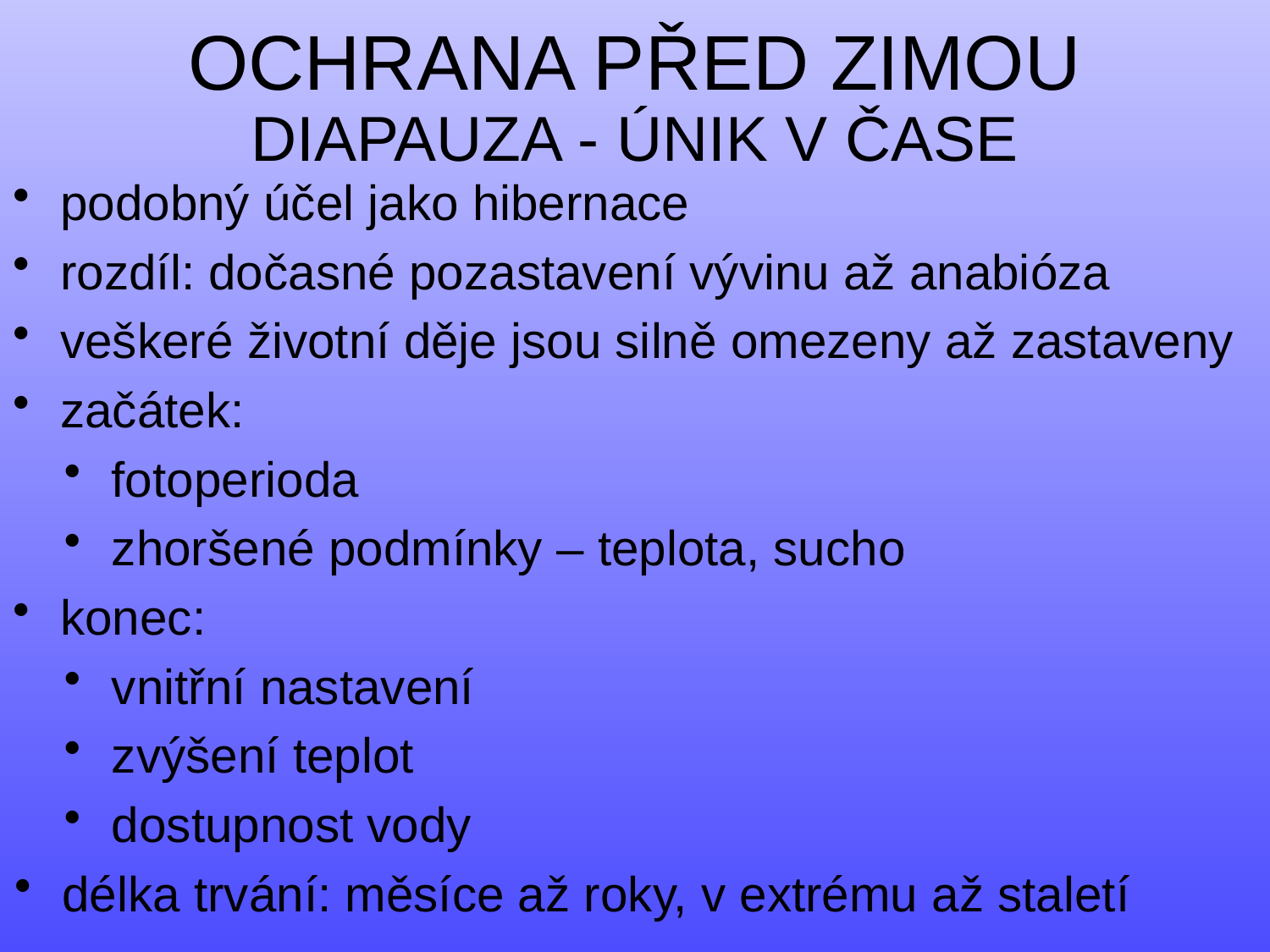

# OCHRANA PŘED ZIMOU
DIAPAUZA - ÚNIK V ČASE
podobný účel jako hibernace
rozdíl: dočasné pozastavení vývinu až anabióza
veškeré životní děje jsou silně omezeny až zastaveny
začátek:
fotoperioda
zhoršené podmínky – teplota, sucho
konec:
vnitřní nastavení
zvýšení teplot
dostupnost vody
délka trvání: měsíce až roky, v extrému až staletí